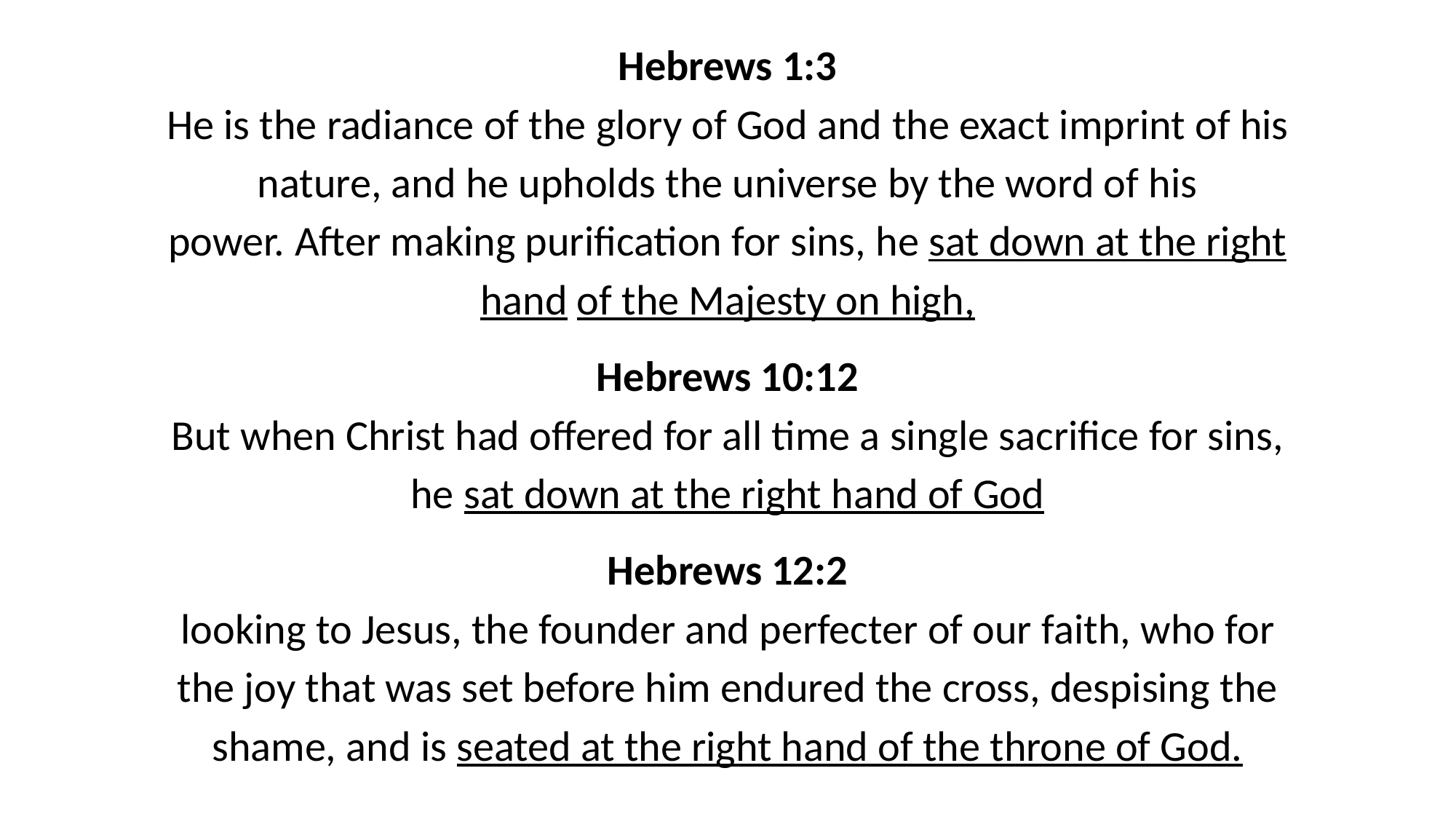

Hebrews 1:3
He is the radiance of the glory of God and the exact imprint of his nature, and he upholds the universe by the word of his power. After making purification for sins, he sat down at the right hand of the Majesty on high,
Hebrews 10:12
But when Christ had offered for all time a single sacrifice for sins, he sat down at the right hand of God
Hebrews 12:2
looking to Jesus, the founder and perfecter of our faith, who for the joy that was set before him endured the cross, despising the shame, and is seated at the right hand of the throne of God.